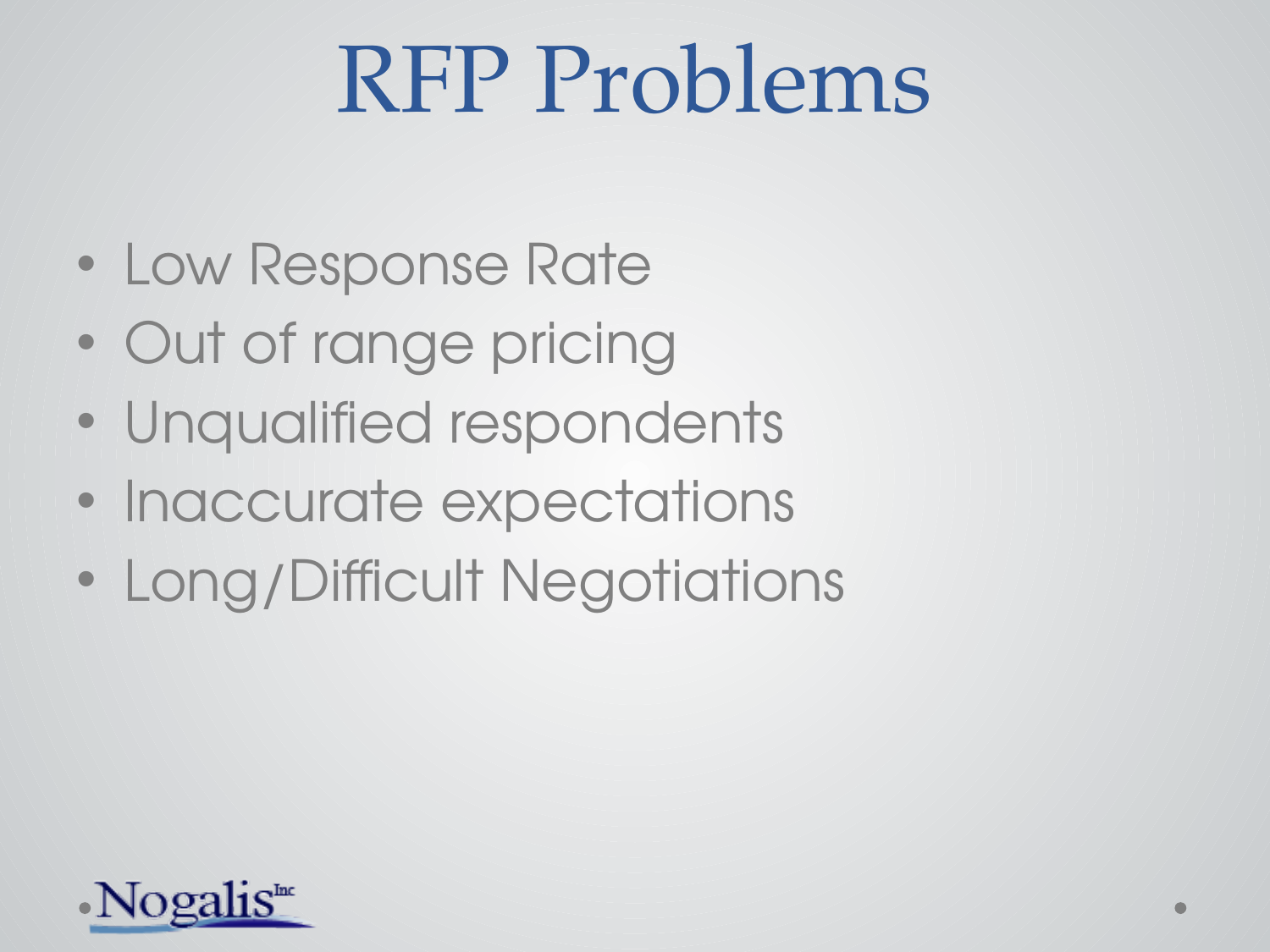

# RFP Problems
Low Response Rate
Out of range pricing
Unqualified respondents
Inaccurate expectations
Long/Difficult Negotiations